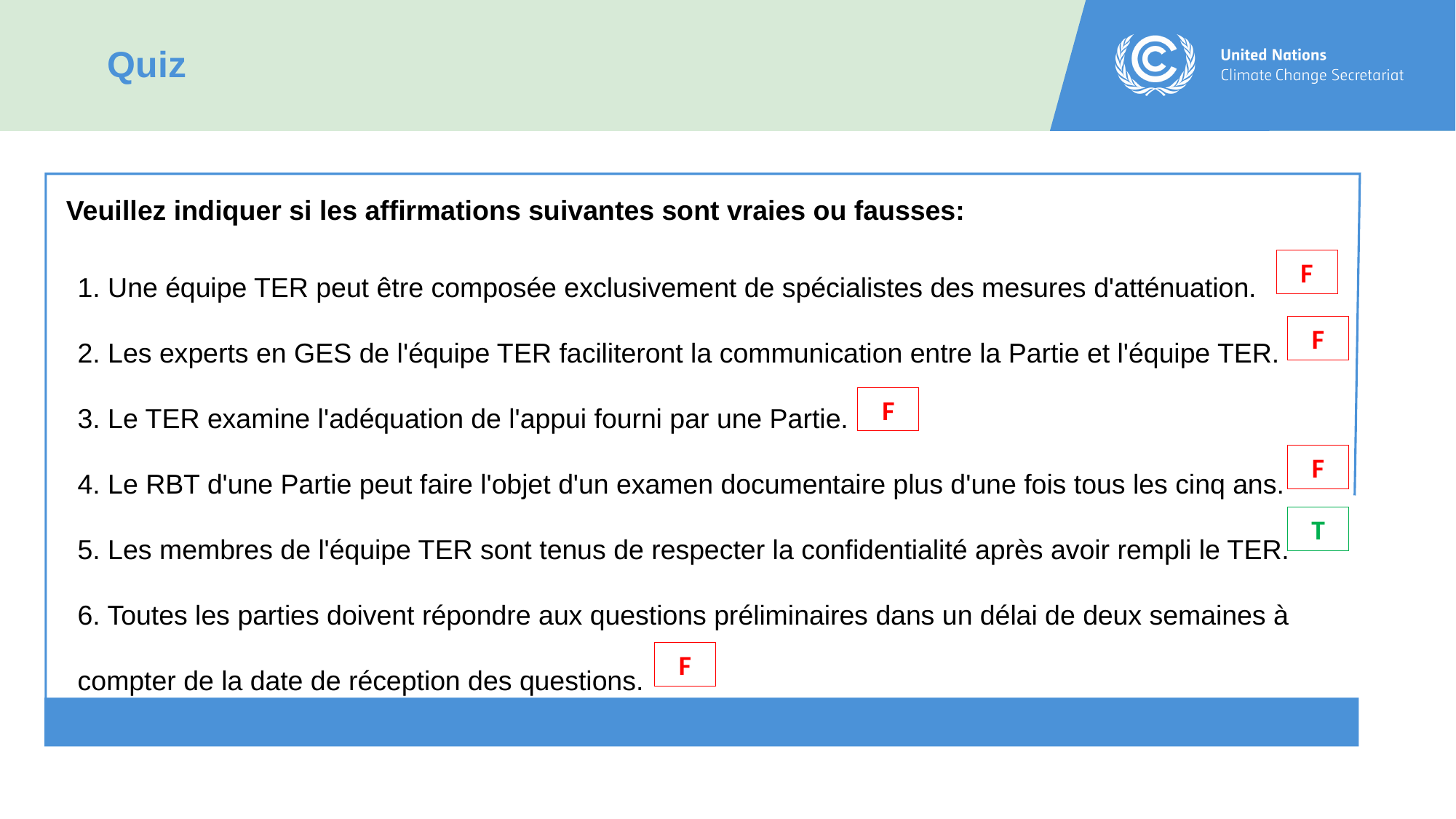

Quiz

Veuillez indiquer si les affirmations suivantes sont vraies ou fausses:
1. Une équipe TER peut être composée exclusivement de spécialistes des mesures d'atténuation.
2. Les experts en GES de l'équipe TER faciliteront la communication entre la Partie et l'équipe TER.
3. Le TER examine l'adéquation de l'appui fourni par une Partie.
4. Le RBT d'une Partie peut faire l'objet d'un examen documentaire plus d'une fois tous les cinq ans.
5. Les membres de l'équipe TER sont tenus de respecter la confidentialité après avoir rempli le TER.
6. Toutes les parties doivent répondre aux questions préliminaires dans un délai de deux semaines à compter de la date de réception des questions.
F
F
F
F
T
F